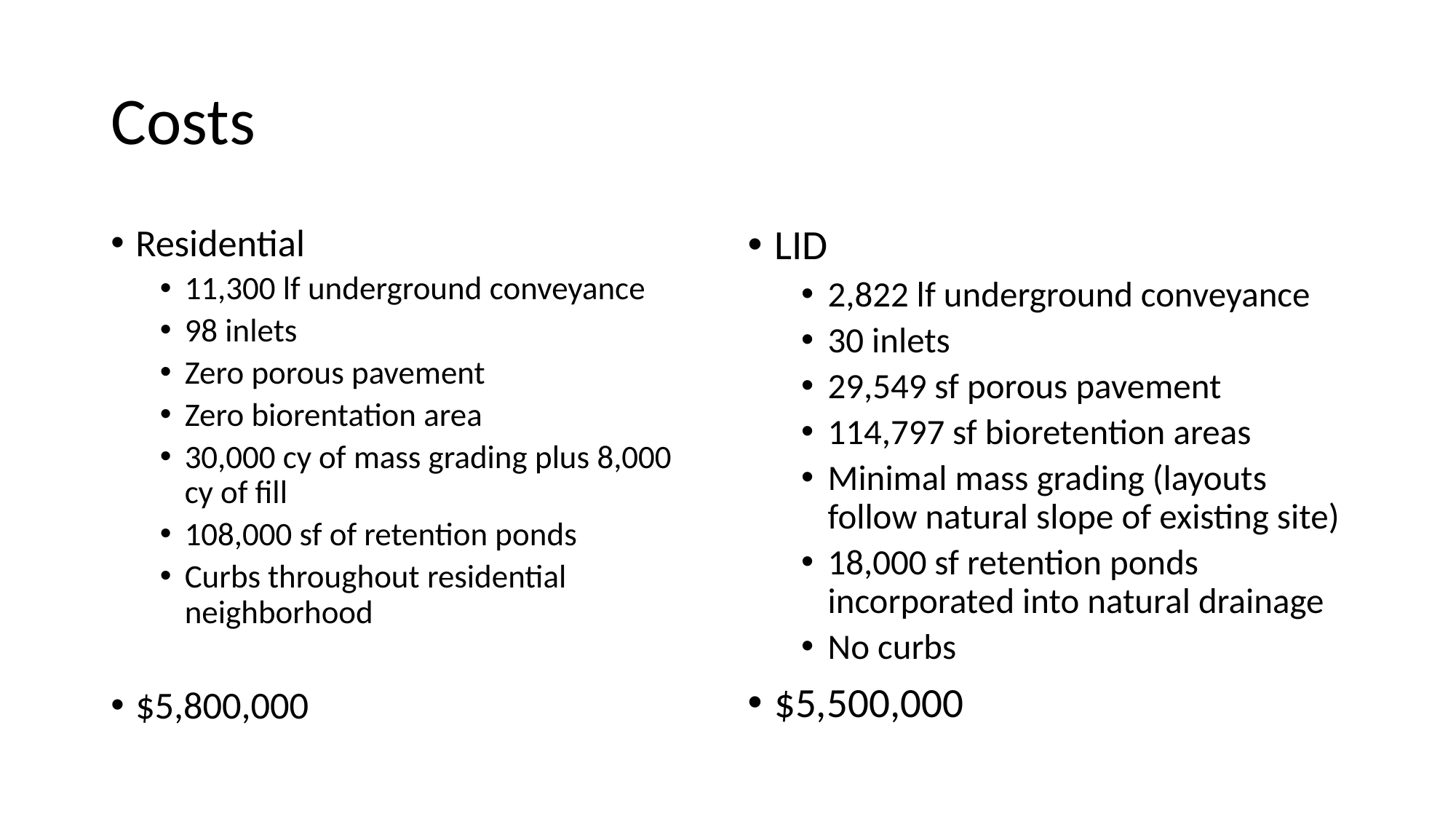

# Costs
Residential
11,300 lf underground conveyance
98 inlets
Zero porous pavement
Zero biorentation area
30,000 cy of mass grading plus 8,000 cy of fill
108,000 sf of retention ponds
Curbs throughout residential neighborhood

$5,800,000
LID
2,822 lf underground conveyance
30 inlets
29,549 sf porous pavement
114,797 sf bioretention areas
Minimal mass grading (layouts follow natural slope of existing site)
18,000 sf retention ponds incorporated into natural drainage
No curbs
$5,500,000